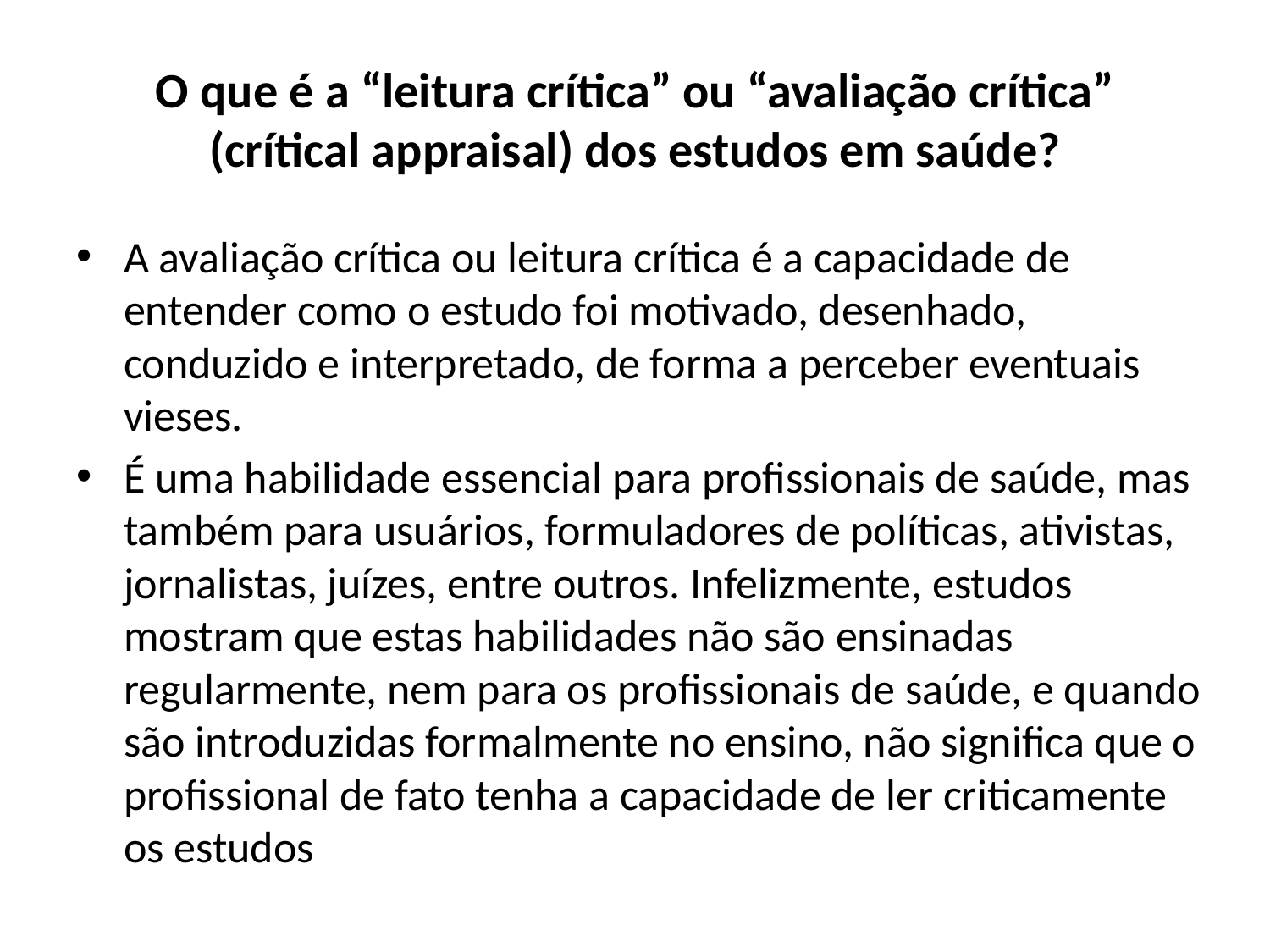

# O que é a “leitura crítica” ou “avaliação crítica” (crítical appraisal) dos estudos em saúde?
A avaliação crítica ou leitura crítica é a capacidade de entender como o estudo foi motivado, desenhado, conduzido e interpretado, de forma a perceber eventuais vieses.
É uma habilidade essencial para profissionais de saúde, mas também para usuários, formuladores de políticas, ativistas, jornalistas, juízes, entre outros. Infelizmente, estudos mostram que estas habilidades não são ensinadas regularmente, nem para os profissionais de saúde, e quando são introduzidas formalmente no ensino, não significa que o profissional de fato tenha a capacidade de ler criticamente os estudos